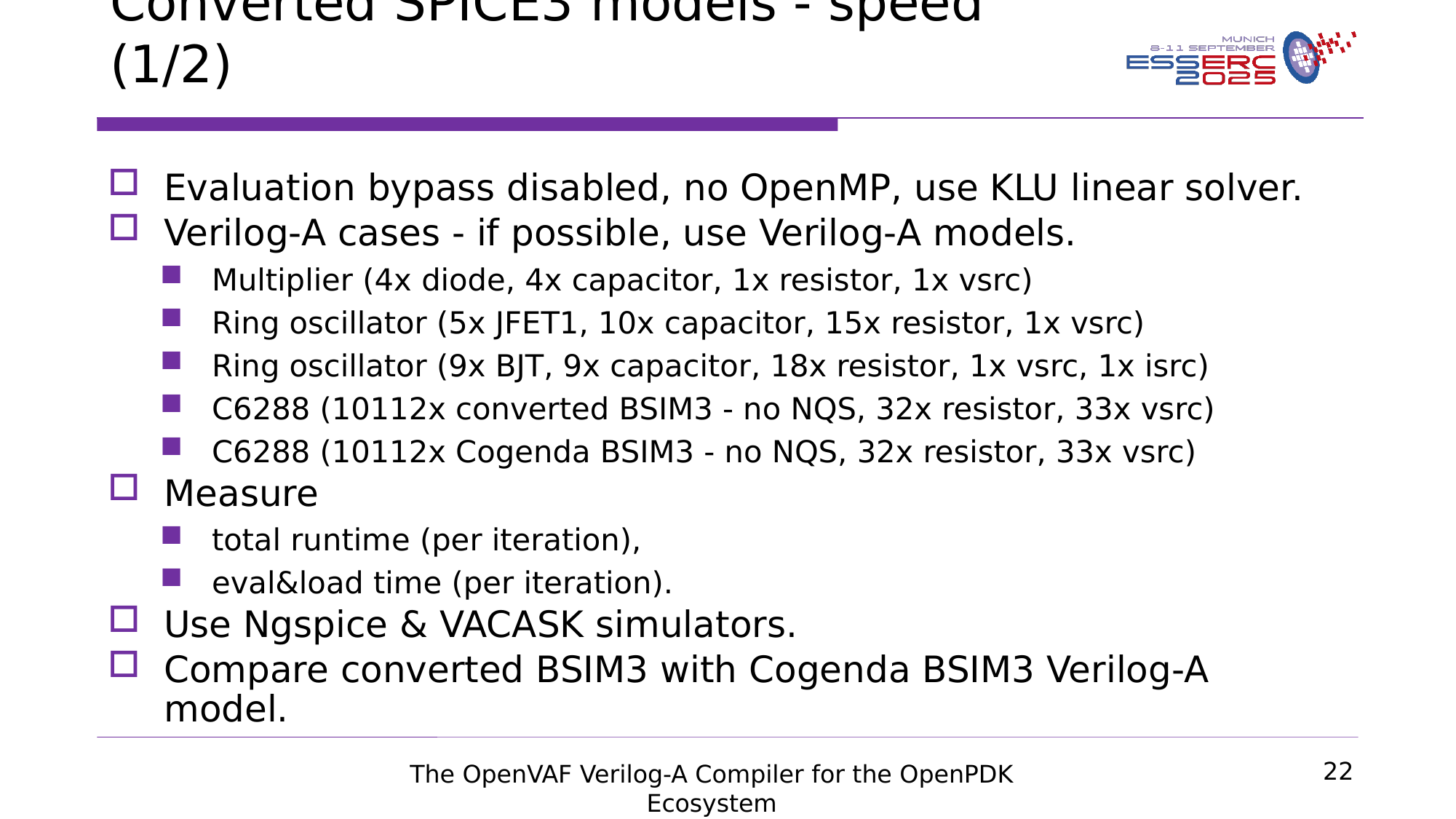

Converted SPICE3 models - speed (1/2)
# Evaluation bypass disabled, no OpenMP, use KLU linear solver.
Verilog-A cases - if possible, use Verilog-A models.
Multiplier (4x diode, 4x capacitor, 1x resistor, 1x vsrc)
Ring oscillator (5x JFET1, 10x capacitor, 15x resistor, 1x vsrc)
Ring oscillator (9x BJT, 9x capacitor, 18x resistor, 1x vsrc, 1x isrc)
C6288 (10112x converted BSIM3 - no NQS, 32x resistor, 33x vsrc)
C6288 (10112x Cogenda BSIM3 - no NQS, 32x resistor, 33x vsrc)
Measure
total runtime (per iteration),
eval&load time (per iteration).
Use Ngspice & VACASK simulators.
Compare converted BSIM3 with Cogenda BSIM3 Verilog-A model.